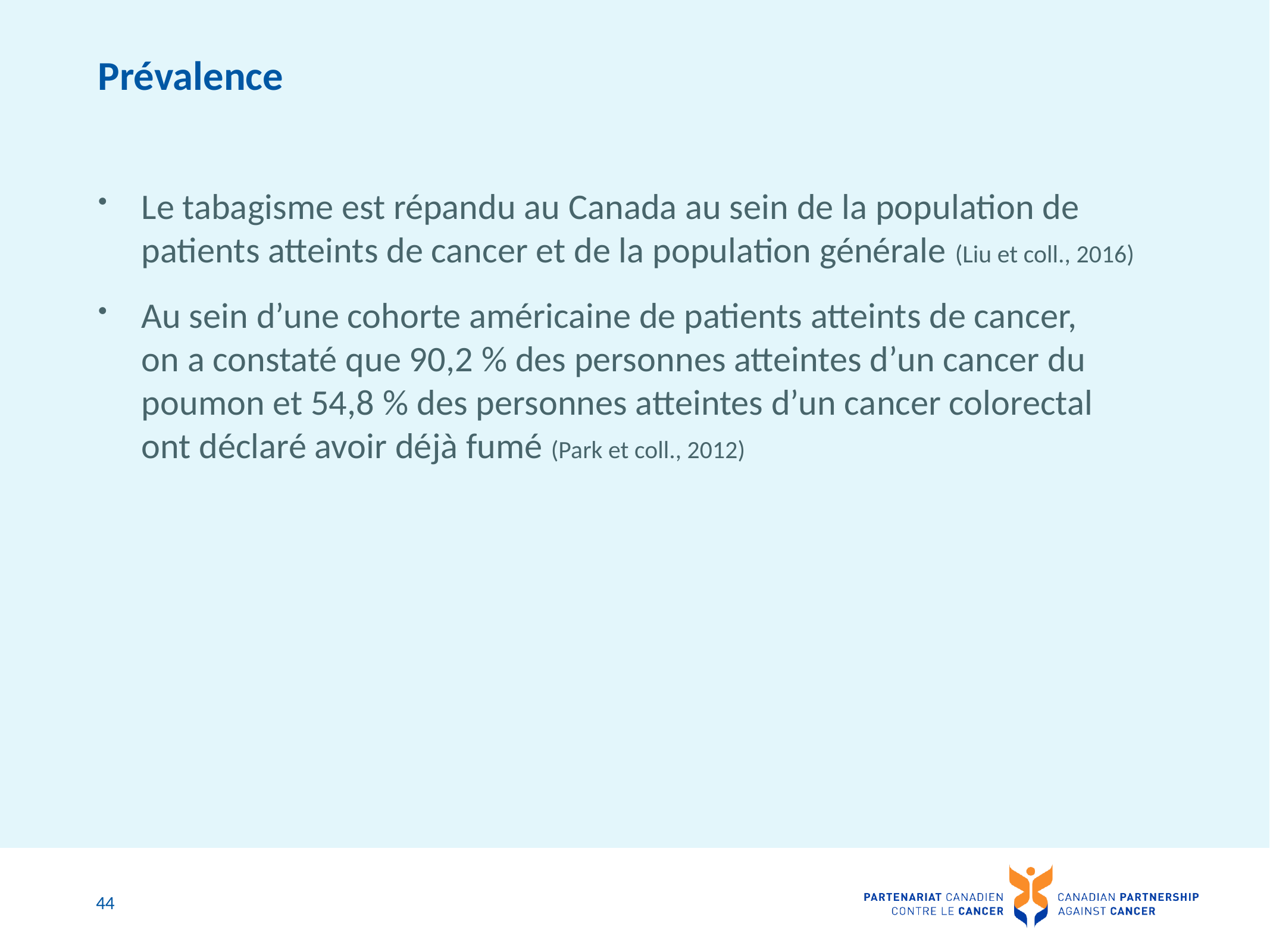

# Prévalence
Le tabagisme est répandu au Canada au sein de la population de patients atteints de cancer et de la population générale (Liu et coll., 2016)
Au sein d’une cohorte américaine de patients atteints de cancer,
on a constaté que 90,2 % des personnes atteintes d’un cancer du poumon et 54,8 % des personnes atteintes d’un cancer colorectal ont déclaré avoir déjà fumé (Park et coll., 2012)
44